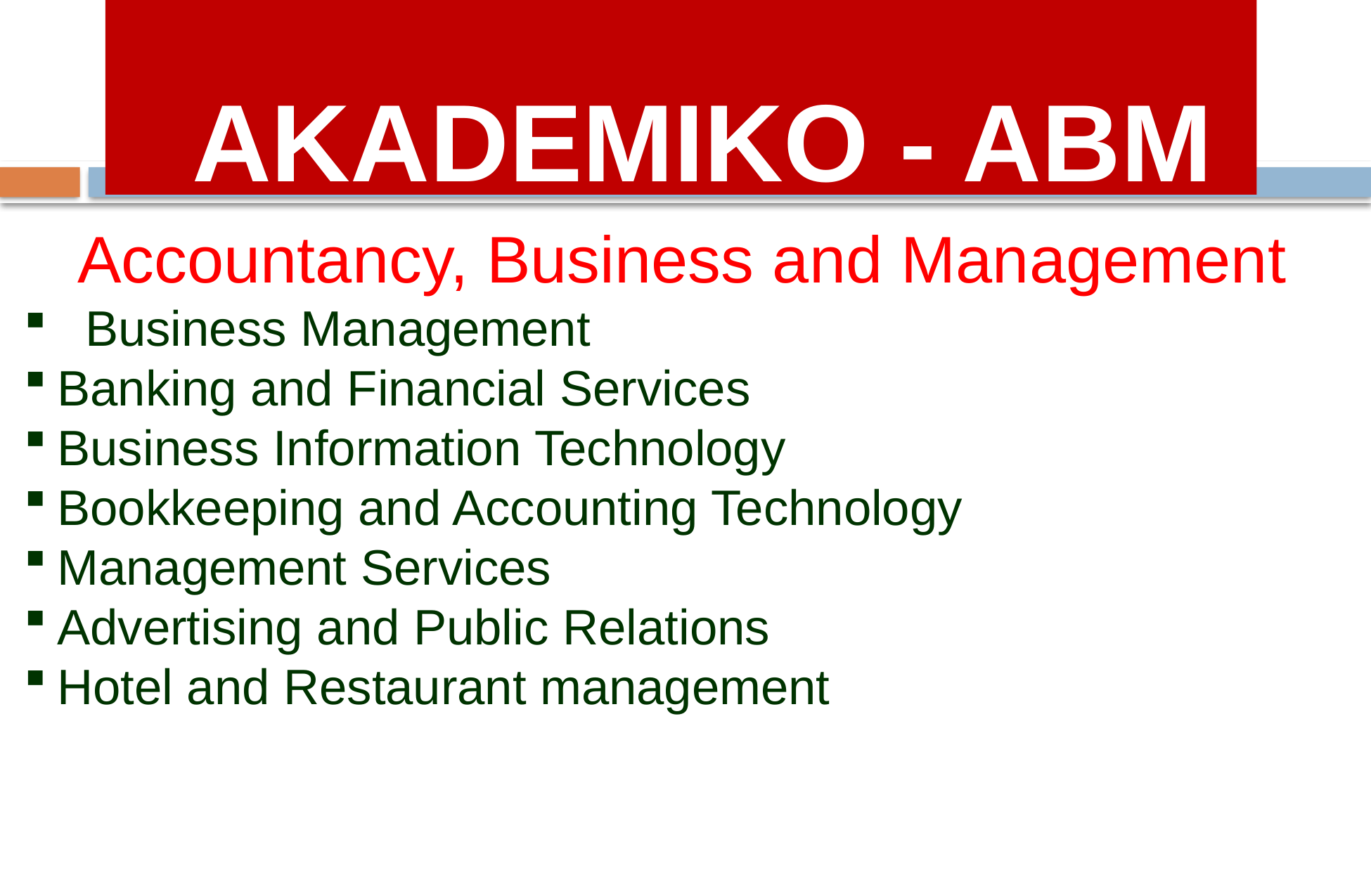

AKADEMIKO - ABM

Accountancy, Business and Management
  Business Management
Banking and Financial Services
Business Information Technology
Bookkeeping and Accounting Technology
Management Services
Advertising and Public Relations
Hotel and Restaurant management

TECHNICAL VOCATINAL-LIVELIHOOD
ARTS AND DESIGN
ACADEMIC
SPORTS